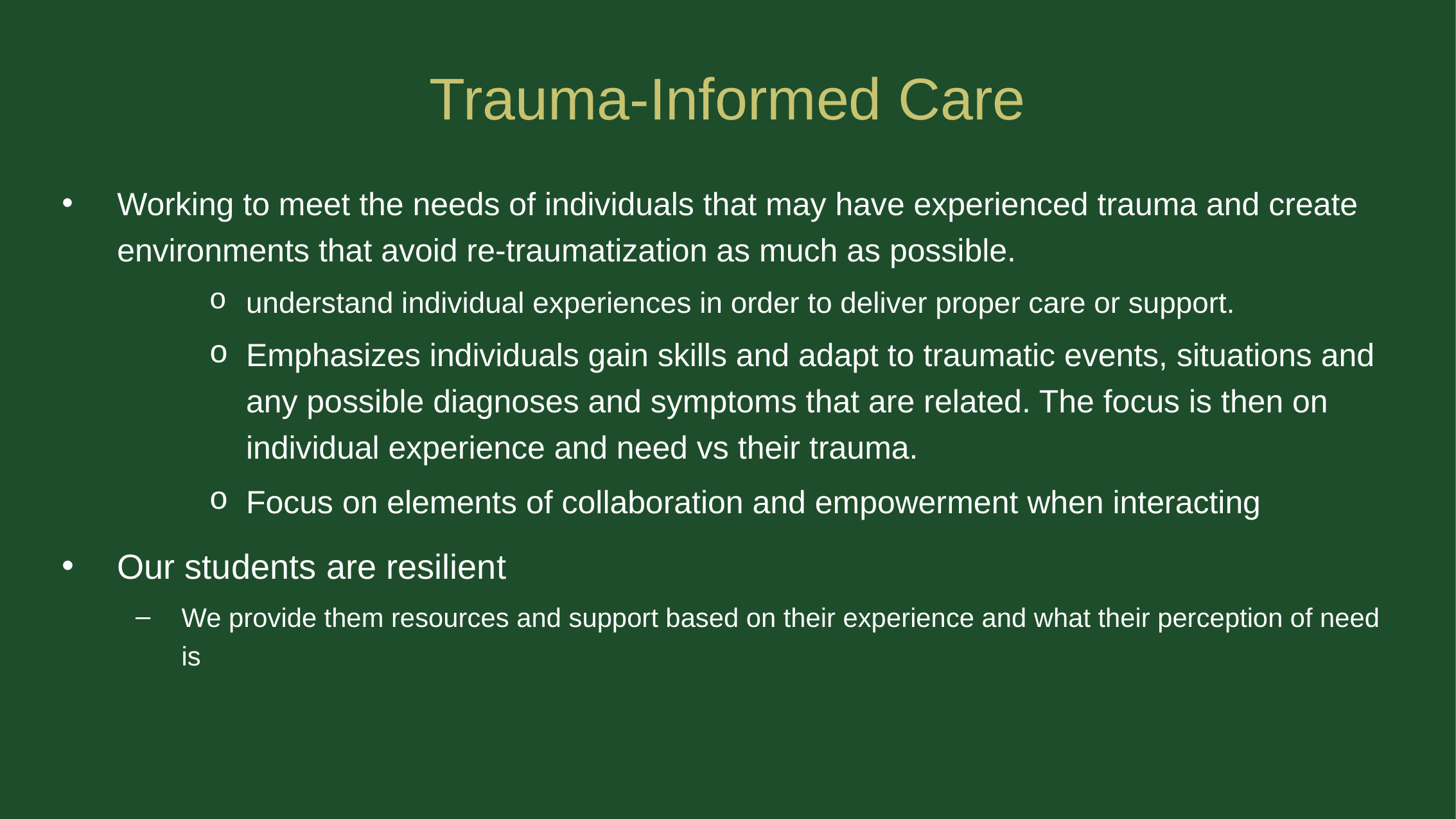

Trauma-Informed Care
Working to meet the needs of individuals that may have experienced trauma and create environments that avoid re-traumatization as much as possible.
understand individual experiences in order to deliver proper care or support.
Emphasizes individuals gain skills and adapt to traumatic events, situations and any possible diagnoses and symptoms that are related. The focus is then on individual experience and need vs their trauma.
Focus on elements of collaboration and empowerment when interacting
Our students are resilient
We provide them resources and support based on their experience and what their perception of need is